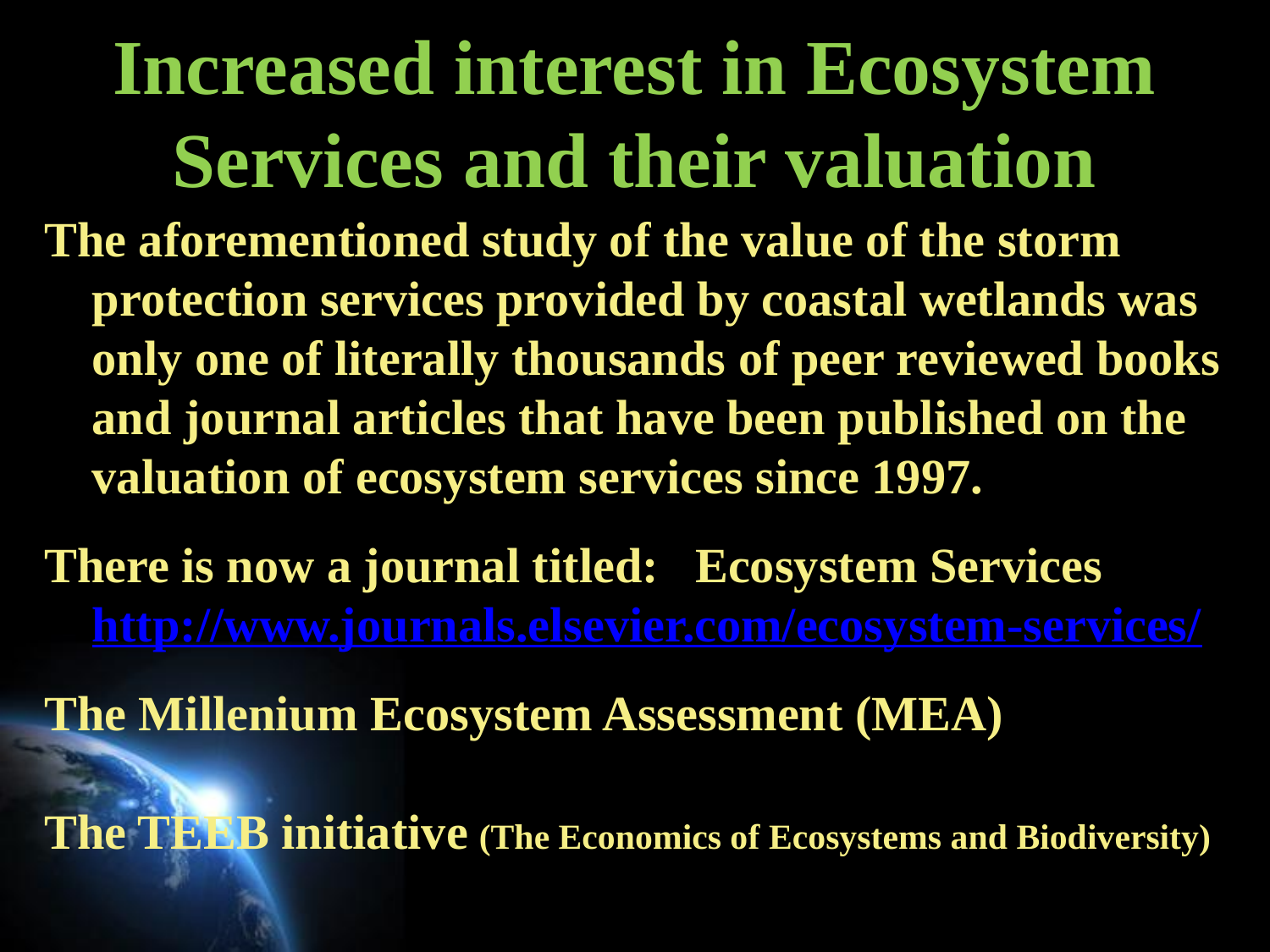

# Increased interest in Ecosystem Services and their valuation
The aforementioned study of the value of the storm protection services provided by coastal wetlands was only one of literally thousands of peer reviewed books and journal articles that have been published on the valuation of ecosystem services since 1997.

There is now a journal titled:   Ecosystem Services http://www.journals.elsevier.com/ecosystem-services/

The Millenium Ecosystem Assessment (MEA)

The TEEB initiative (The Economics of Ecosystems and Biodiversity)